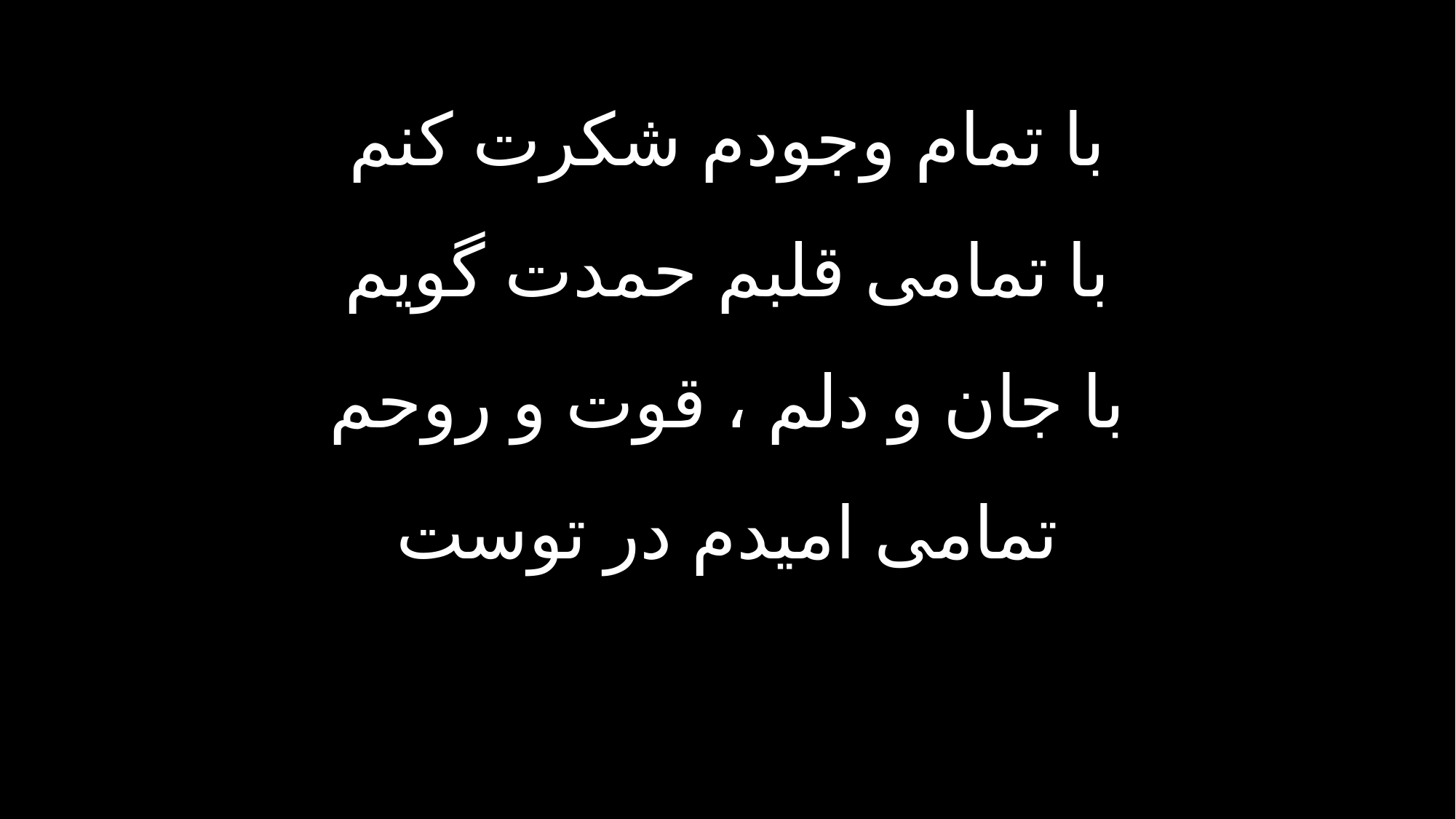

با تمام وجودم شکرت کنم
با تمامی قلبم حمدت گویم
با جان و دلم ، قوت و روحم
تمامی امیدم در توست